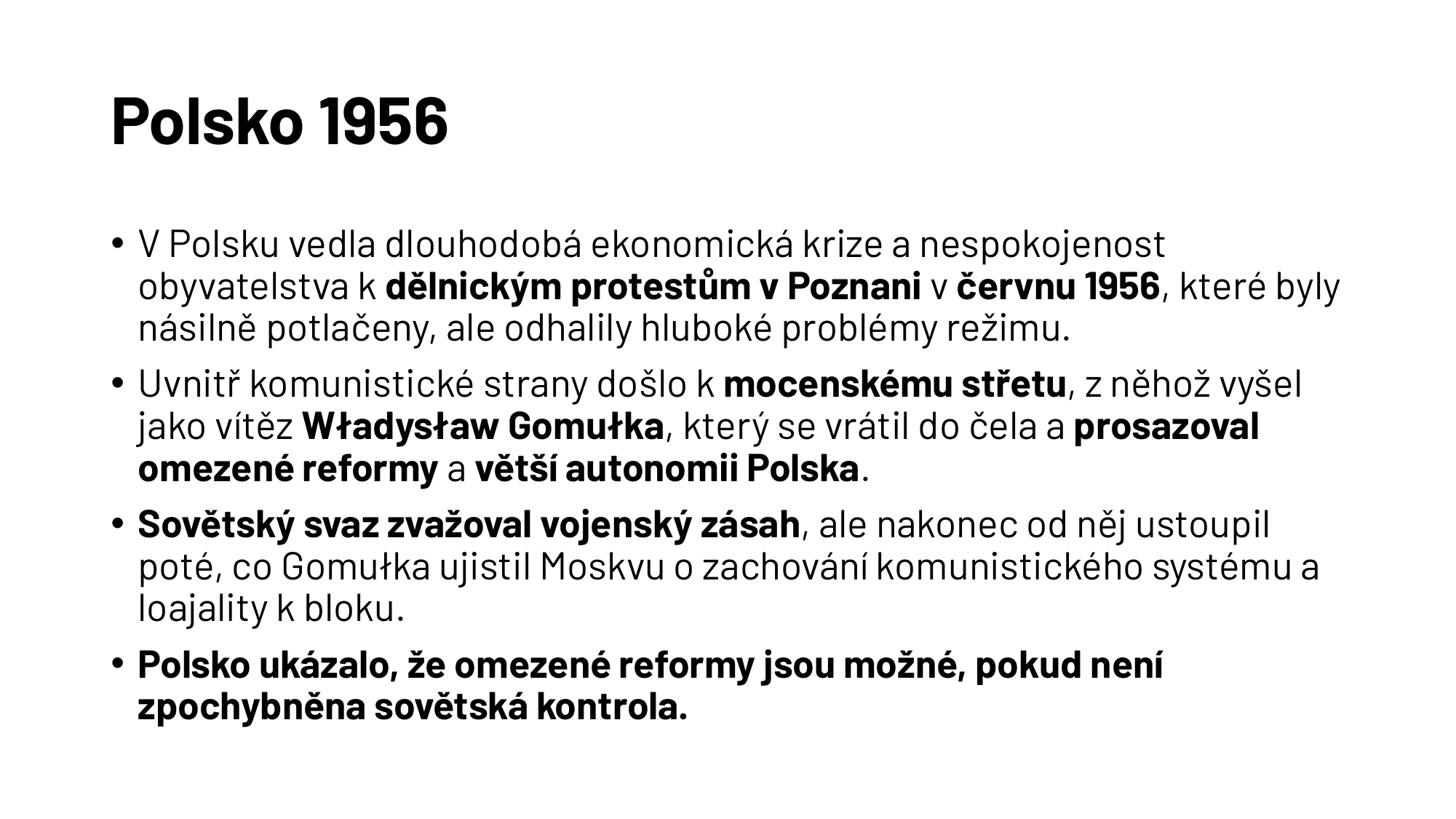

# Polsko 1956
V Polsku vedla dlouhodobá ekonomická krize a nespokojenost obyvatelstva k dělnickým protestům v Poznani v červnu 1956, které byly násilně potlačeny, ale odhalily hluboké problémy režimu.
Uvnitř komunistické strany došlo k mocenskému střetu, z něhož vyšel jako vítěz Władysław Gomułka, který se vrátil do čela a prosazoval omezené reformy a větší autonomii Polska.
Sovětský svaz zvažoval vojenský zásah, ale nakonec od něj ustoupil poté, co Gomułka ujistil Moskvu o zachování komunistického systému a loajality k bloku.
Polsko ukázalo, že omezené reformy jsou možné, pokud není zpochybněna sovětská kontrola.